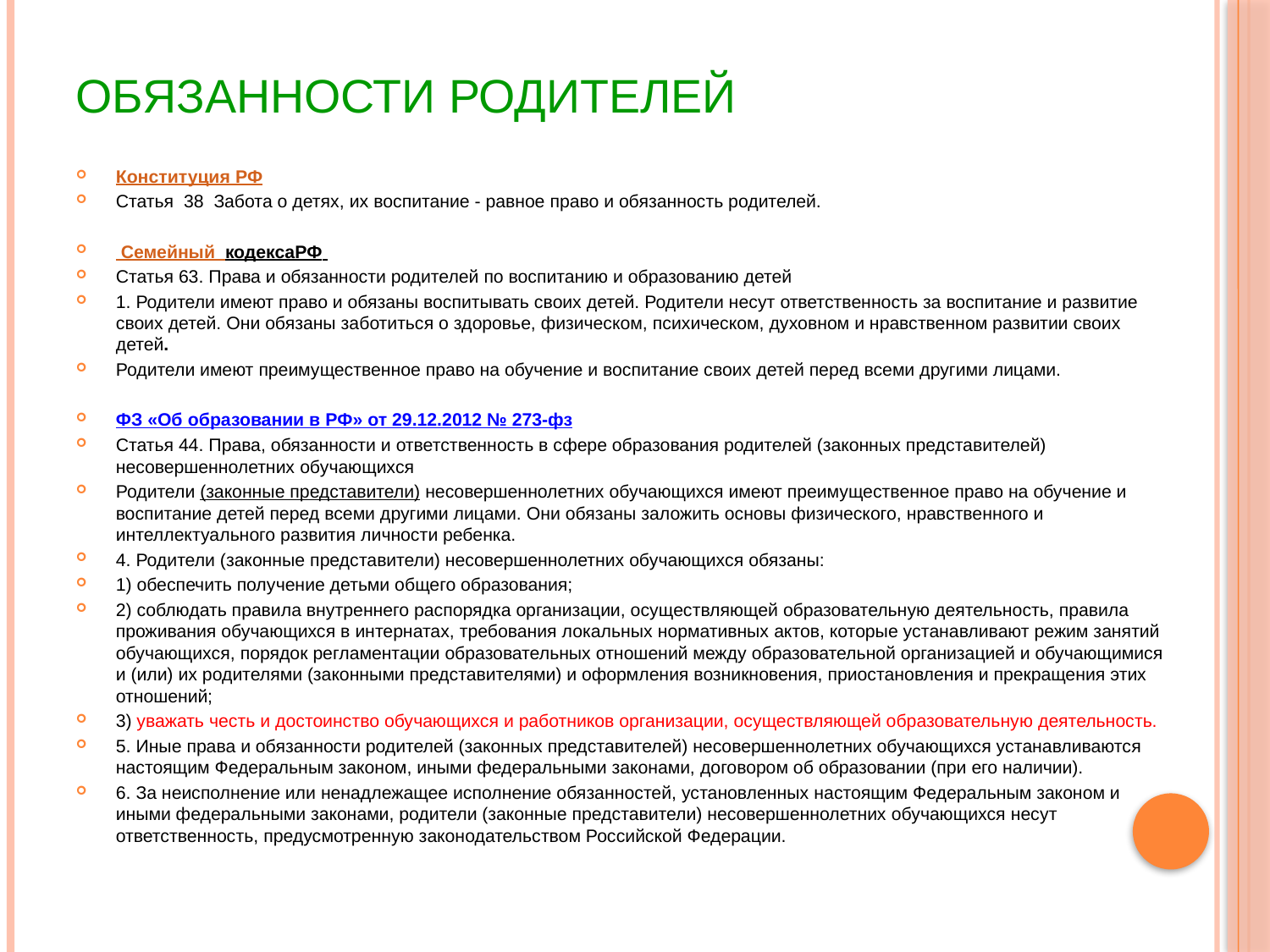

# Обязанности родителей
Конституция РФ
Статья  38  Забота о детях, их воспитание - равное право и обязанность родителей.

 Семейный  кодексаРФ
Статья 63. Права и обязанности родителей по воспитанию и образованию детей
1. Родители имеют право и обязаны воспитывать своих детей. Родители несут ответственность за воспитание и развитие своих детей. Они обязаны заботиться о здоровье, физическом, психическом, духовном и нравственном развитии своих детей.
Родители имеют преимущественное право на обучение и воспитание своих детей перед всеми другими лицами.

ФЗ «Об образовании в РФ» от 29.12.2012 № 273-фз
Статья 44. Права, обязанности и ответственность в сфере образования родителей (законных представителей) несовершеннолетних обучающихся
Родители (законные представители) несовершеннолетних обучающихся имеют преимущественное право на обучение и воспитание детей перед всеми другими лицами. Они обязаны заложить основы физического, нравственного и интеллектуального развития личности ребенка.
4. Родители (законные представители) несовершеннолетних обучающихся обязаны:
1) обеспечить получение детьми общего образования;
2) соблюдать правила внутреннего распорядка организации, осуществляющей образовательную деятельность, правила проживания обучающихся в интернатах, требования локальных нормативных актов, которые устанавливают режим занятий обучающихся, порядок регламентации образовательных отношений между образовательной организацией и обучающимися и (или) их родителями (законными представителями) и оформления возникновения, приостановления и прекращения этих отношений;
3) уважать честь и достоинство обучающихся и работников организации, осуществляющей образовательную деятельность.
5. Иные права и обязанности родителей (законных представителей) несовершеннолетних обучающихся устанавливаются настоящим Федеральным законом, иными федеральными законами, договором об образовании (при его наличии).
6. За неисполнение или ненадлежащее исполнение обязанностей, установленных настоящим Федеральным законом и иными федеральными законами, родители (законные представители) несовершеннолетних обучающихся несут ответственность, предусмотренную законодательством Российской Федерации.